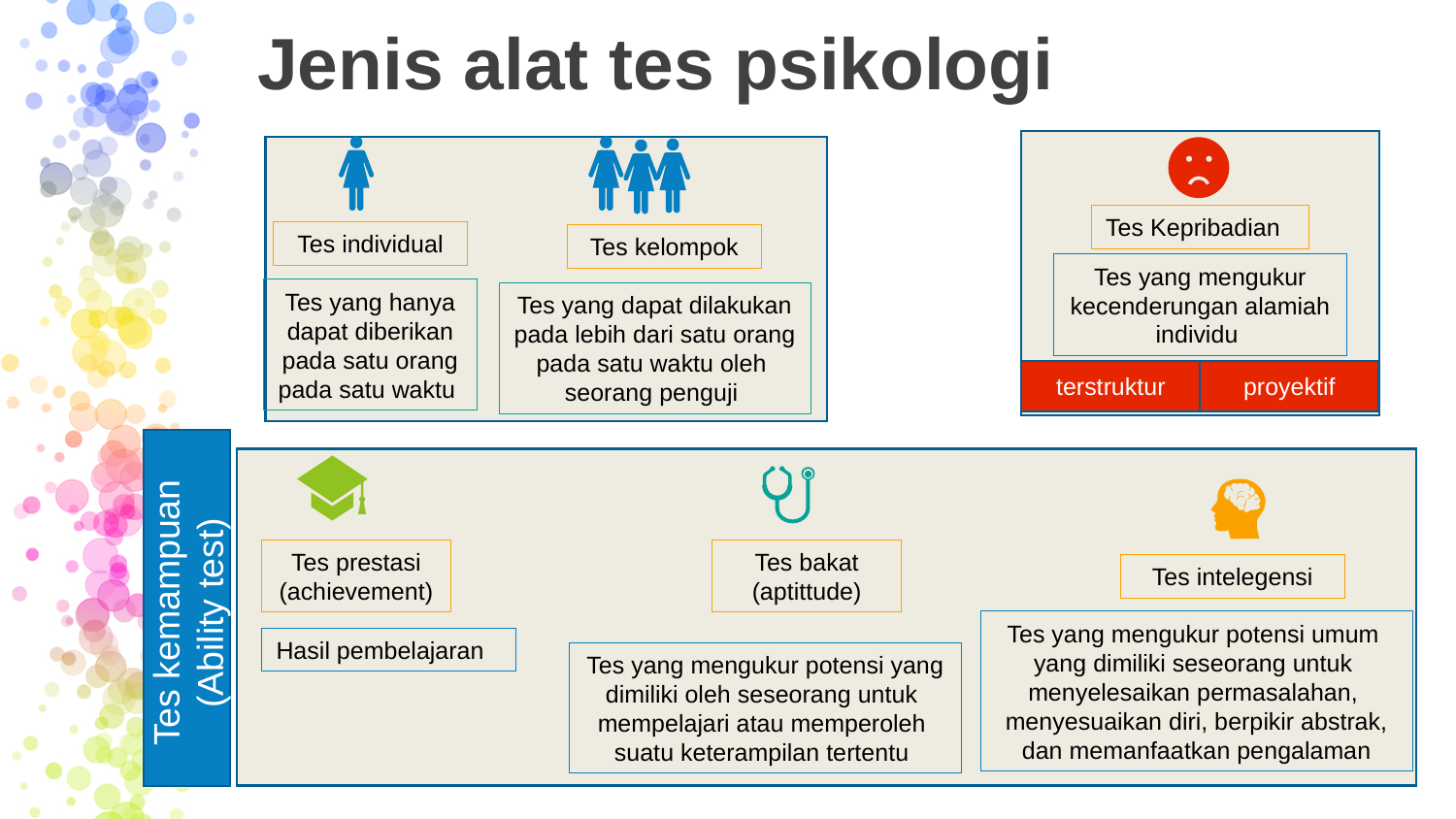

# Jenis alat tes psikologi

Tes Kepribadian
Tes yang mengukur
kecenderungan alamiah individu

Tes individual
Tes kelompok
Tes yang hanya dapat diberikan pada satu orang pada satu waktu
Tes yang dapat dilakukan pada lebih dari satu orang pada satu waktu oleh
seorang penguji
terstruktur
proyektif

Tes prestasi
(achievement)
Tes bakat
(aptittude)
Tes intelegensi
Tes kemampuan
(Ability test)
Tes yang mengukur potensi umum
yang dimiliki seseorang untuk
menyelesaikan permasalahan,
menyesuaikan diri, berpikir abstrak,
 dan memanfaatkan pengalaman
Hasil pembelajaran
Tes yang mengukur potensi yang dimiliki oleh seseorang untuk
mempelajari atau memperoleh
suatu keterampilan tertentu